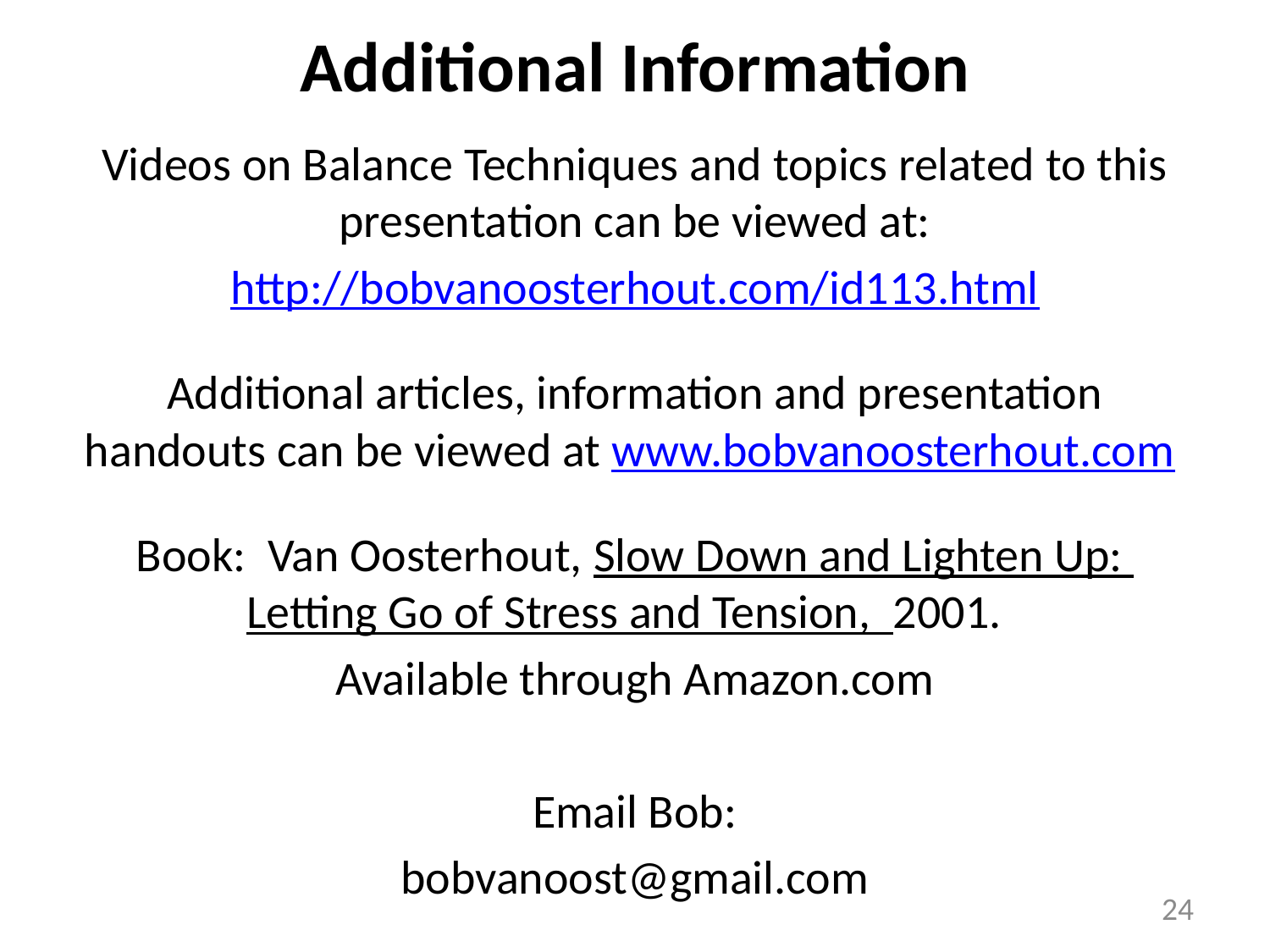

# Additional Information
Videos on Balance Techniques and topics related to this presentation can be viewed at:
http://bobvanoosterhout.com/id113.html

Additional articles, information and presentation handouts can be viewed at www.bobvanoosterhout.com

Book:  Van Oosterhout, Slow Down and Lighten Up:  Letting Go of Stress and Tension,  2001.
Available through Amazon.com

Email Bob:
bobvanoost@gmail.com
24